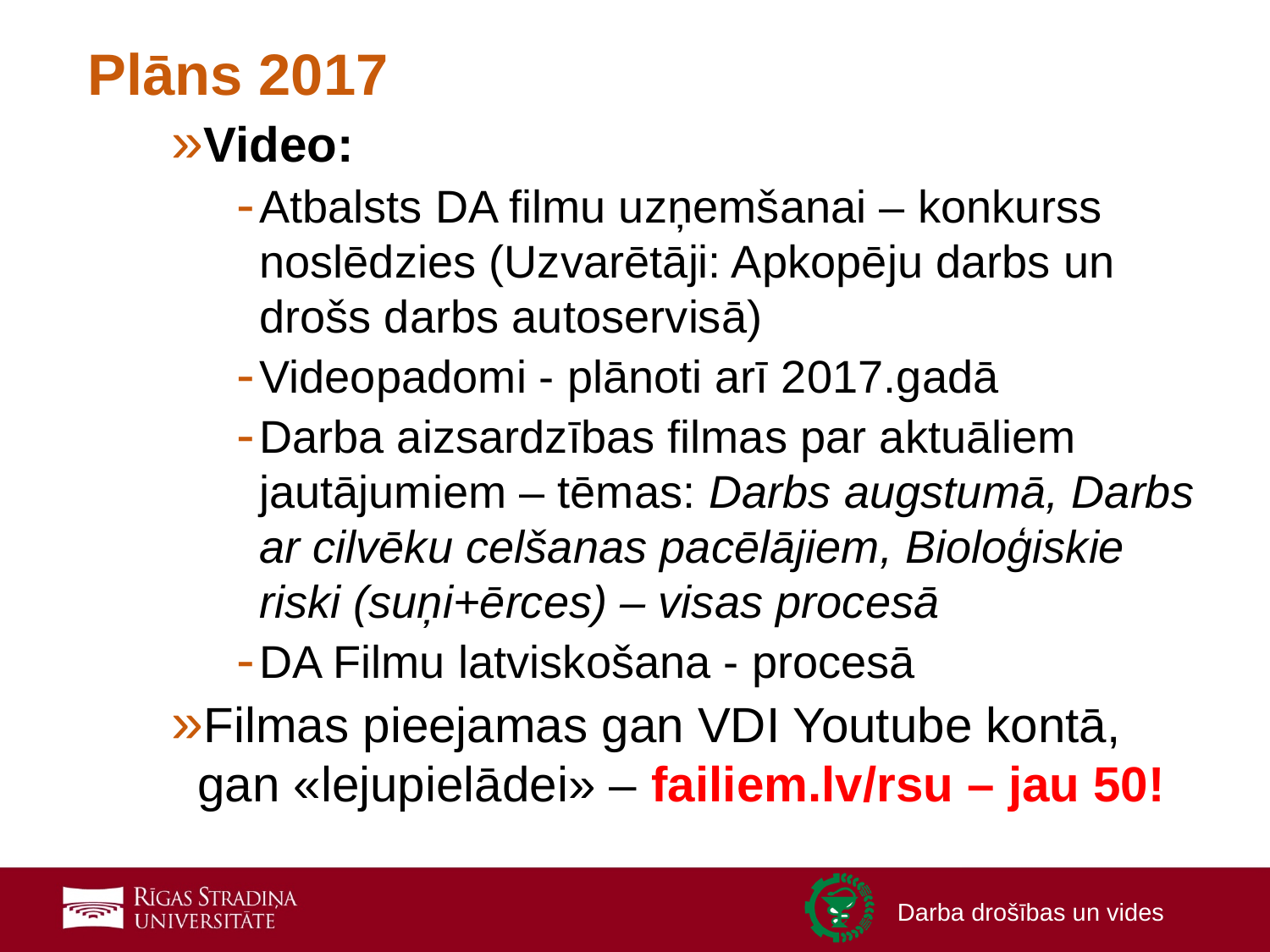

# Plāns 2017
Video:
Atbalsts DA filmu uzņemšanai – konkurss noslēdzies (Uzvarētāji: Apkopēju darbs un drošs darbs autoservisā)
Videopadomi - plānoti arī 2017.gadā
Darba aizsardzības filmas par aktuāliem jautājumiem – tēmas: Darbs augstumā, Darbs ar cilvēku celšanas pacēlājiem, Bioloģiskie riski (suņi+ērces) – visas procesā
DA Filmu latviskošana - procesā
Filmas pieejamas gan VDI Youtube kontā, gan «lejupielādei» – failiem.lv/rsu – jau 50!